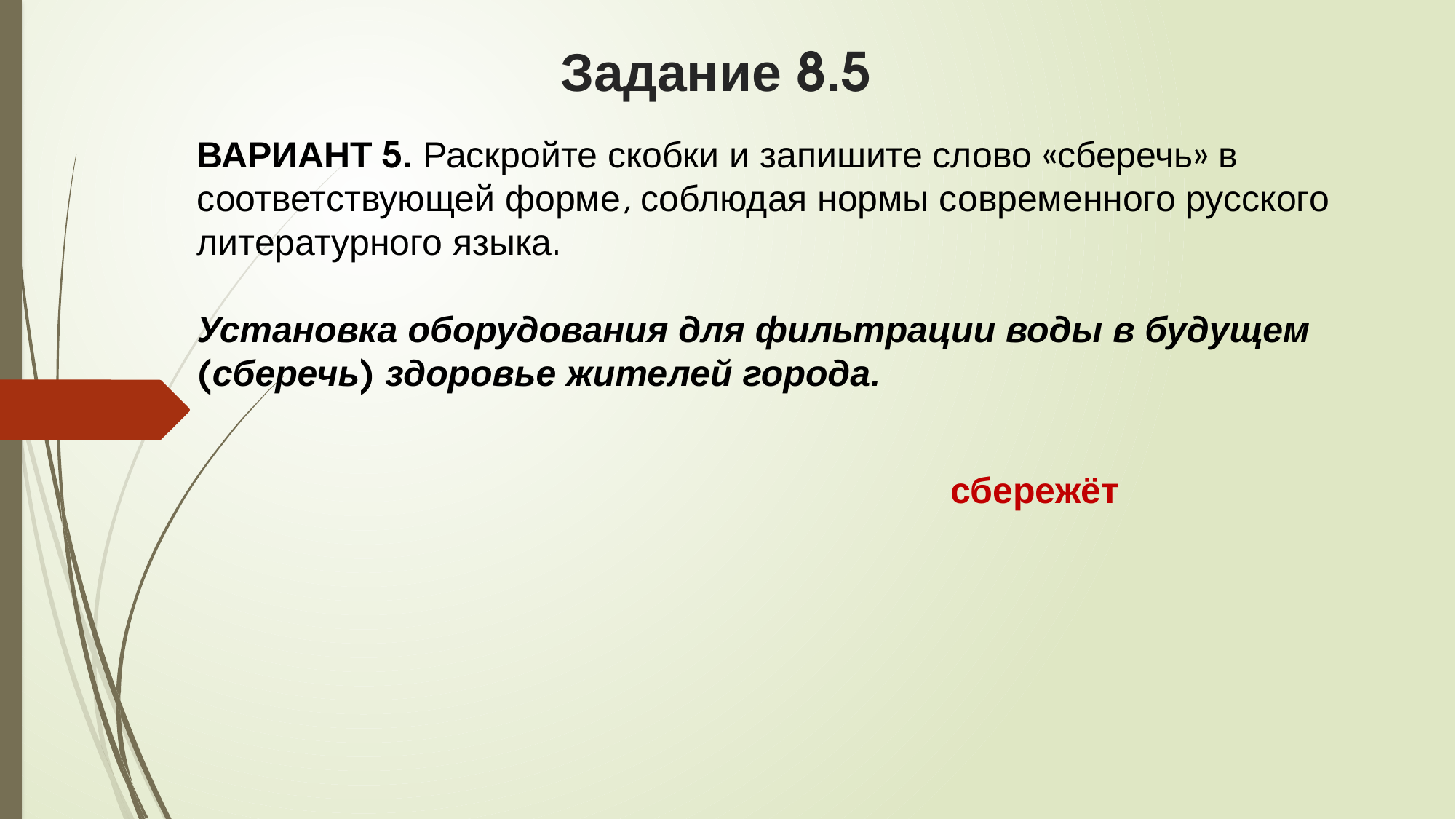

# Задание 8.5
ВАРИАНТ 5. Раскройте скобки и запишите слово «сберечь» в соответствующей форме, соблюдая нормы современного русского литературного языка.
Установка оборудования для фильтрации воды в будущем (сберечь) здоровье жителей города.

                                                                          сбережёт